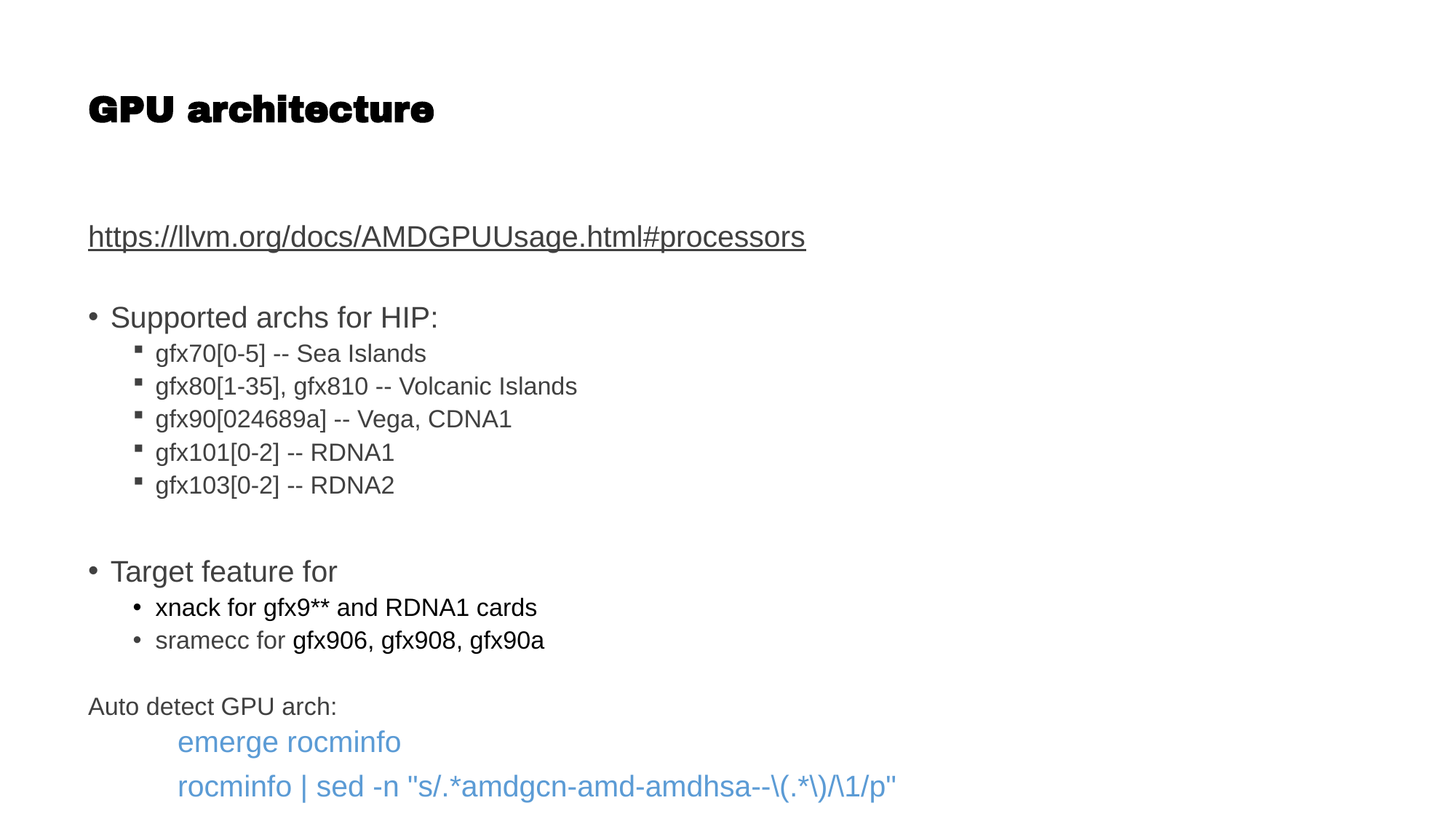

# GPU architecture
https://llvm.org/docs/AMDGPUUsage.html#processors
Supported archs for HIP:
gfx70[0-5] -- Sea Islands
gfx80[1-35], gfx810 -- Volcanic Islands
gfx90[024689a] -- Vega, CDNA1
gfx101[0-2] -- RDNA1
gfx103[0-2] -- RDNA2

Target feature for
xnack for gfx9** and RDNA1 cards
sramecc for gfx906, gfx908, gfx90a

Auto detect GPU arch:
	emerge rocminfo
	rocminfo | sed -n "s/.*amdgcn-amd-amdhsa--\(.*\)/\1/p"